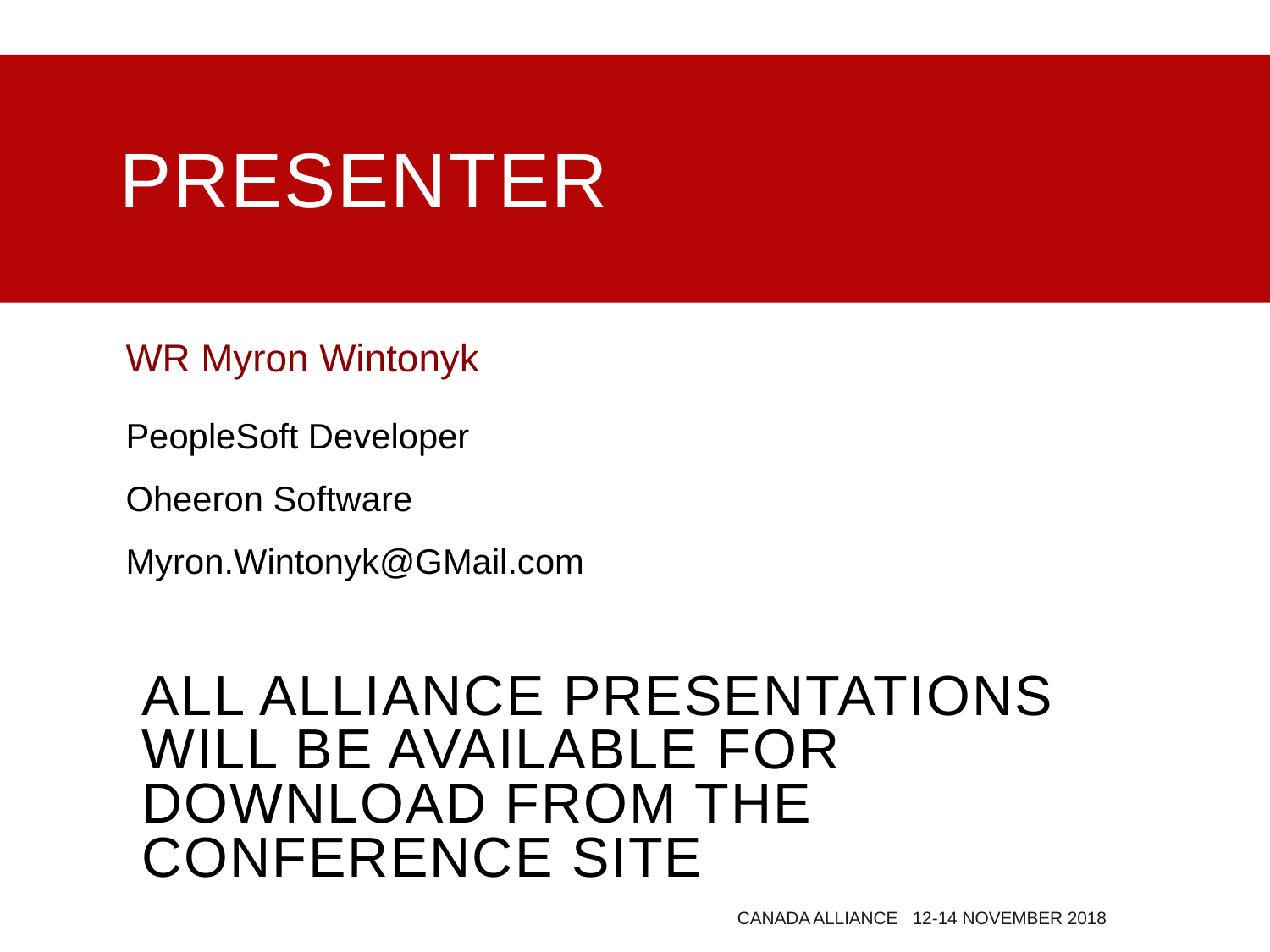

# presenter
WR Myron Wintonyk
PeopleSoft Developer
Oheeron Software
Myron.Wintonyk@GMail.com
all Alliance presentations will be available for download from the Conference Site
Canada Alliance   12-14 November 2018